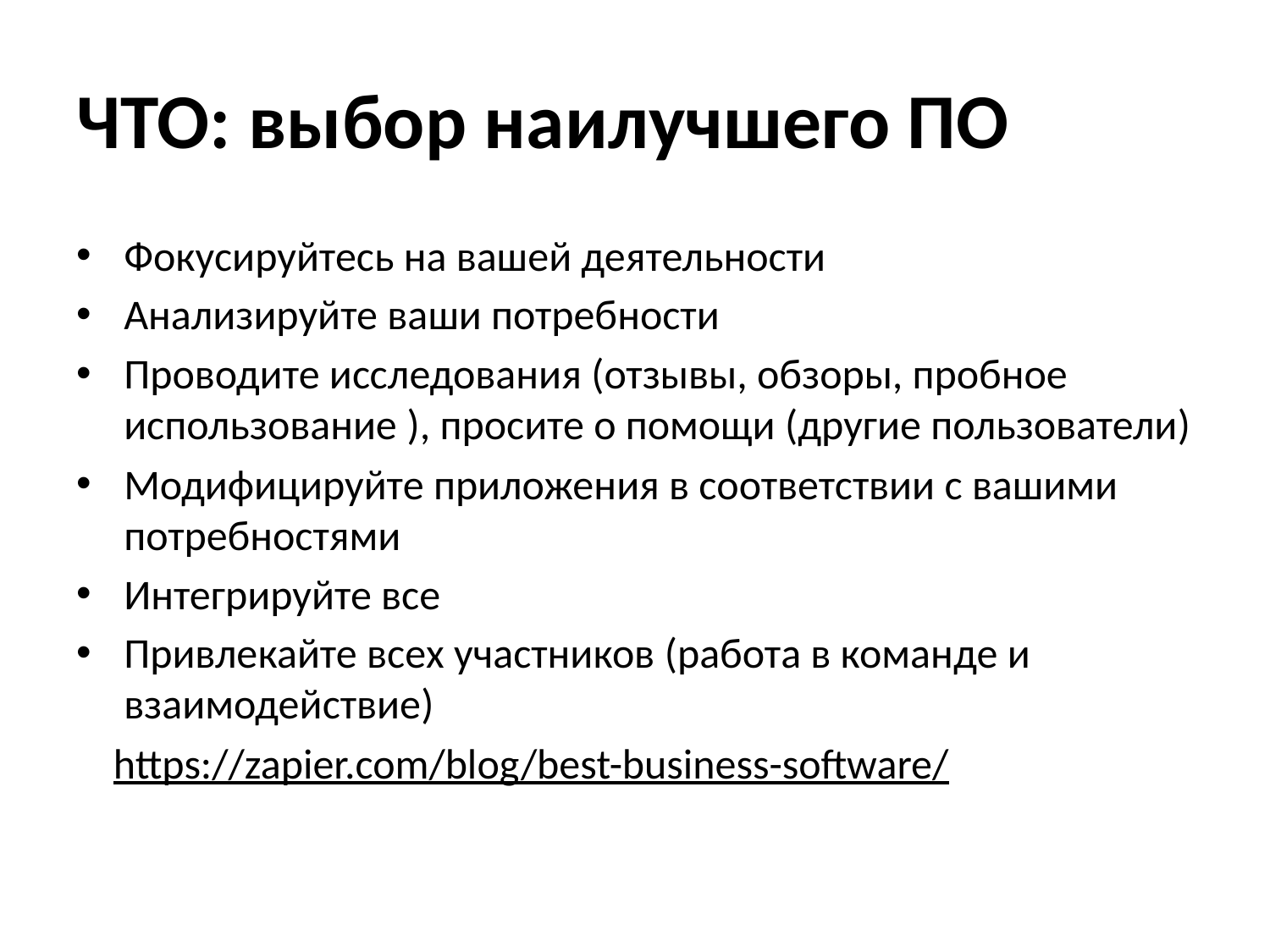

# ЧТО: выбор наилучшего ПО
Фокусируйтесь на вашей деятельности
Анализируйте ваши потребности
Проводите исследования (отзывы, обзоры, пробное использование ), просите о помощи (другие пользователи)
Модифицируйте приложения в соответствии с вашими потребностями
Интегрируйте все
Привлекайте всех участников (работа в команде и взаимодействие)
https://zapier.com/blog/best-business-software/